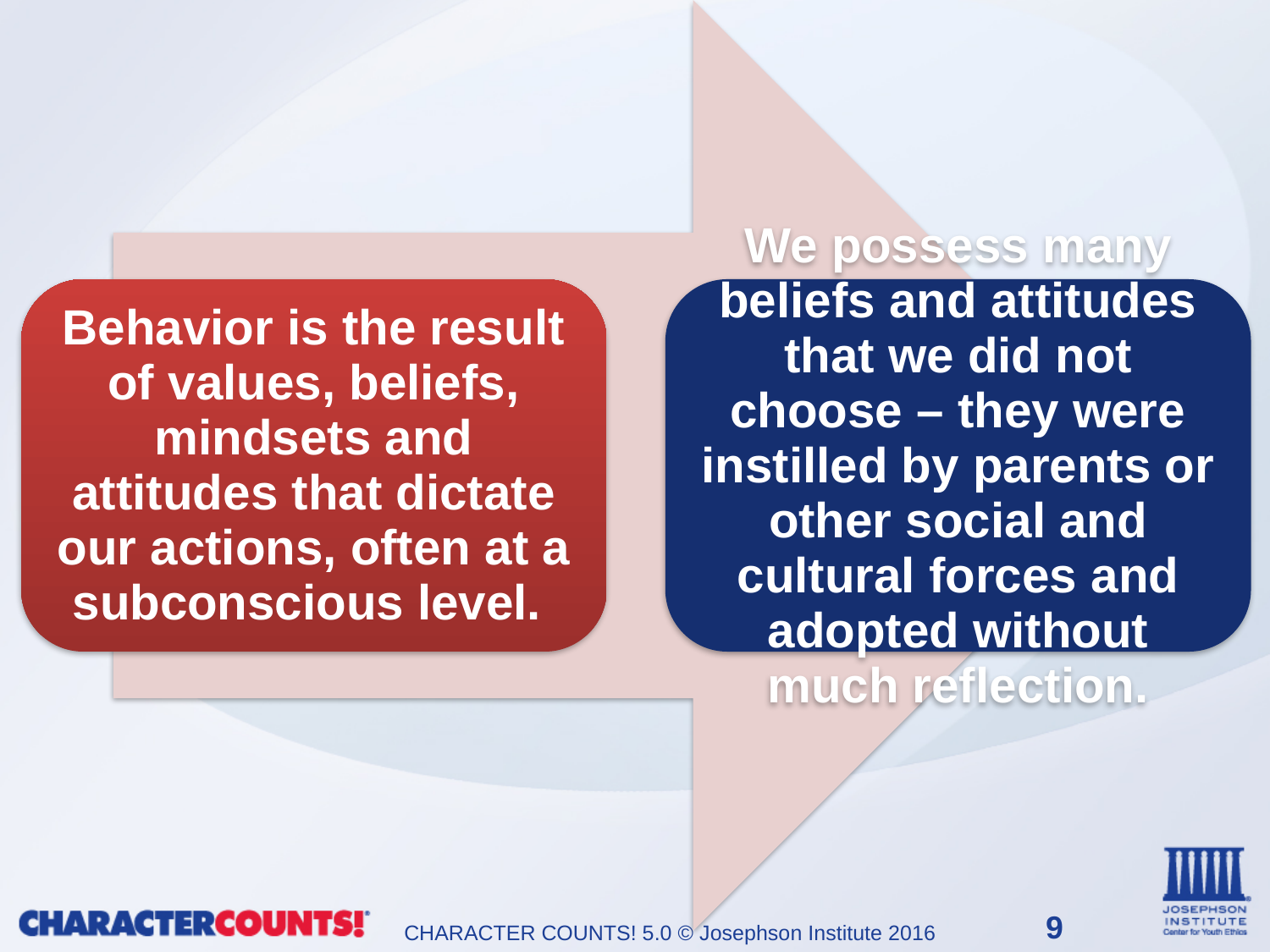

Behavior is the result of values, beliefs, mindsets and attitudes that dictate our actions, often at a subconscious level.
We possess many beliefs and attitudes that we did not choose – they were instilled by parents or other social and cultural forces and adopted without much reflection.